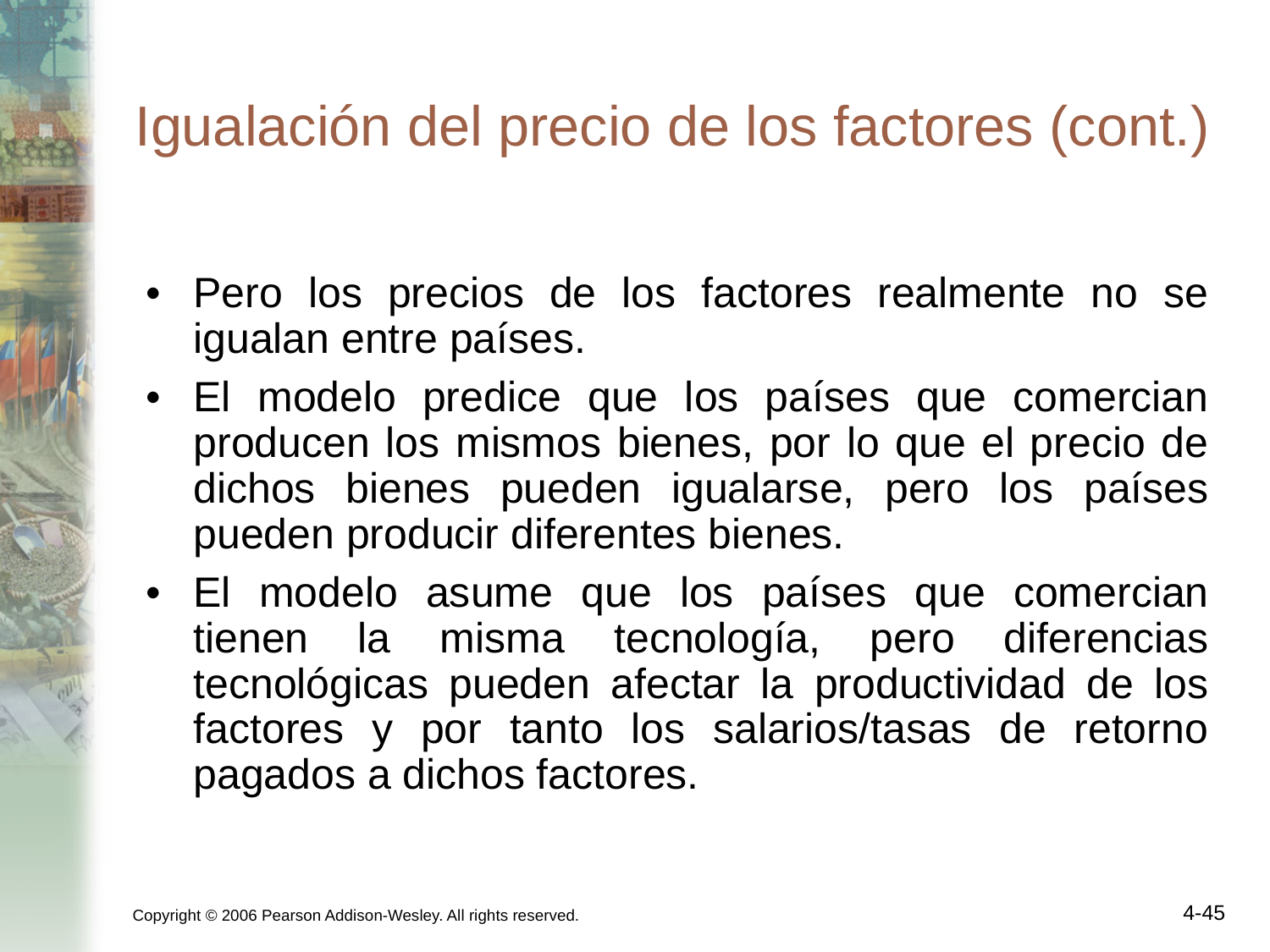

# Igualación del precio de los factores (cont.)
Pero los precios de los factores realmente no se igualan entre países.
El modelo predice que los países que comercian producen los mismos bienes, por lo que el precio de dichos bienes pueden igualarse, pero los países pueden producir diferentes bienes.
El modelo asume que los países que comercian tienen la misma tecnología, pero diferencias tecnológicas pueden afectar la productividad de los factores y por tanto los salarios/tasas de retorno pagados a dichos factores.
Copyright © 2006 Pearson Addison-Wesley. All rights reserved.
4-45